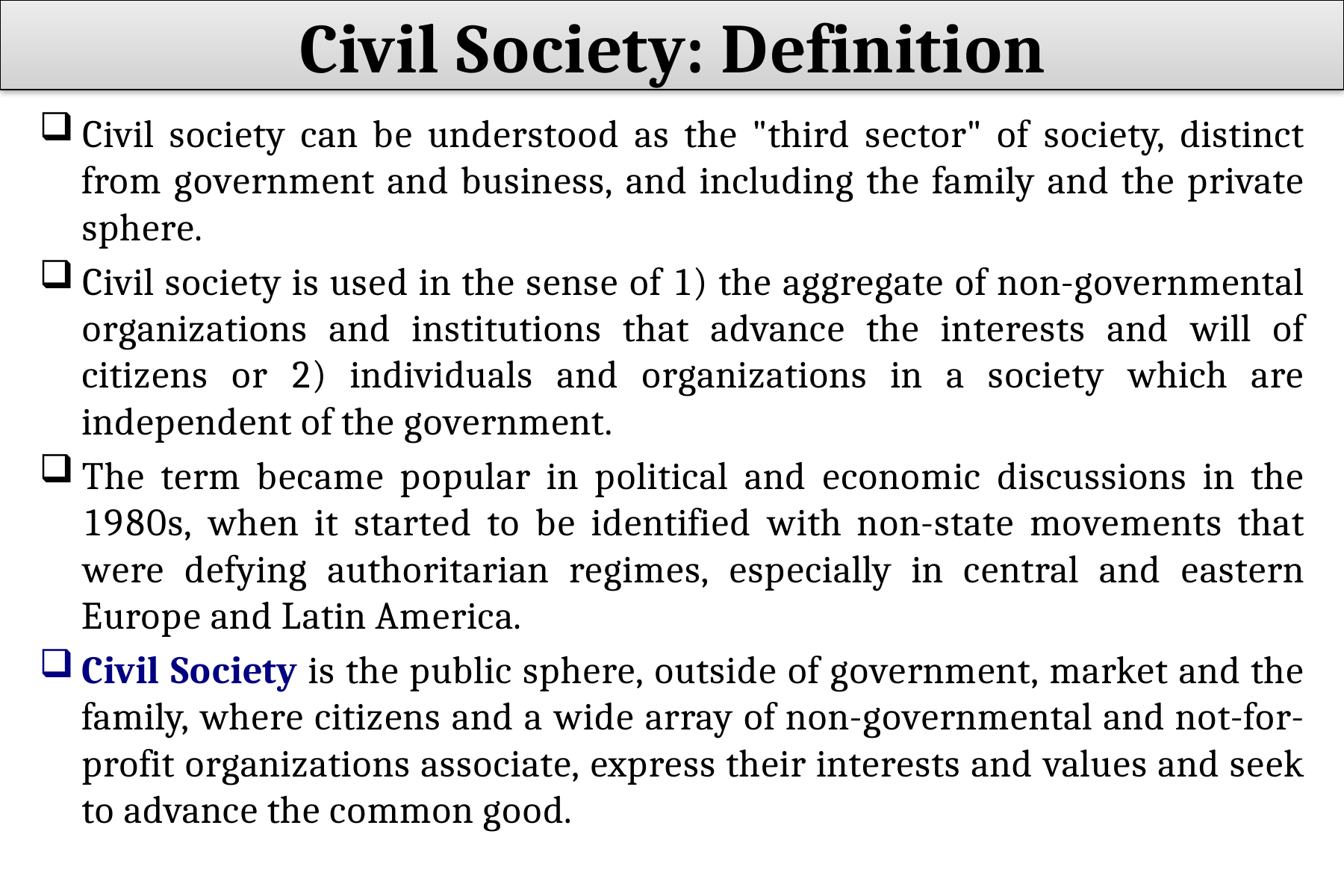

Civil Society: Definition
Civil society can be understood as the "third sector" of society, distinct from government and business, and including the family and the private sphere.
Civil society is used in the sense of 1) the aggregate of non-governmental organizations and institutions that advance the interests and will of citizens or 2) individuals and organizations in a society which are independent of the government.
The term became popular in political and economic discussions in the 1980s, when it started to be identified with non-state movements that were defying authoritarian regimes, especially in central and eastern Europe and Latin America.
Civil Society is the public sphere, outside of government, market and the family, where citizens and a wide array of non-governmental and not-for-profit organizations associate, express their interests and values and seek to advance the common good.